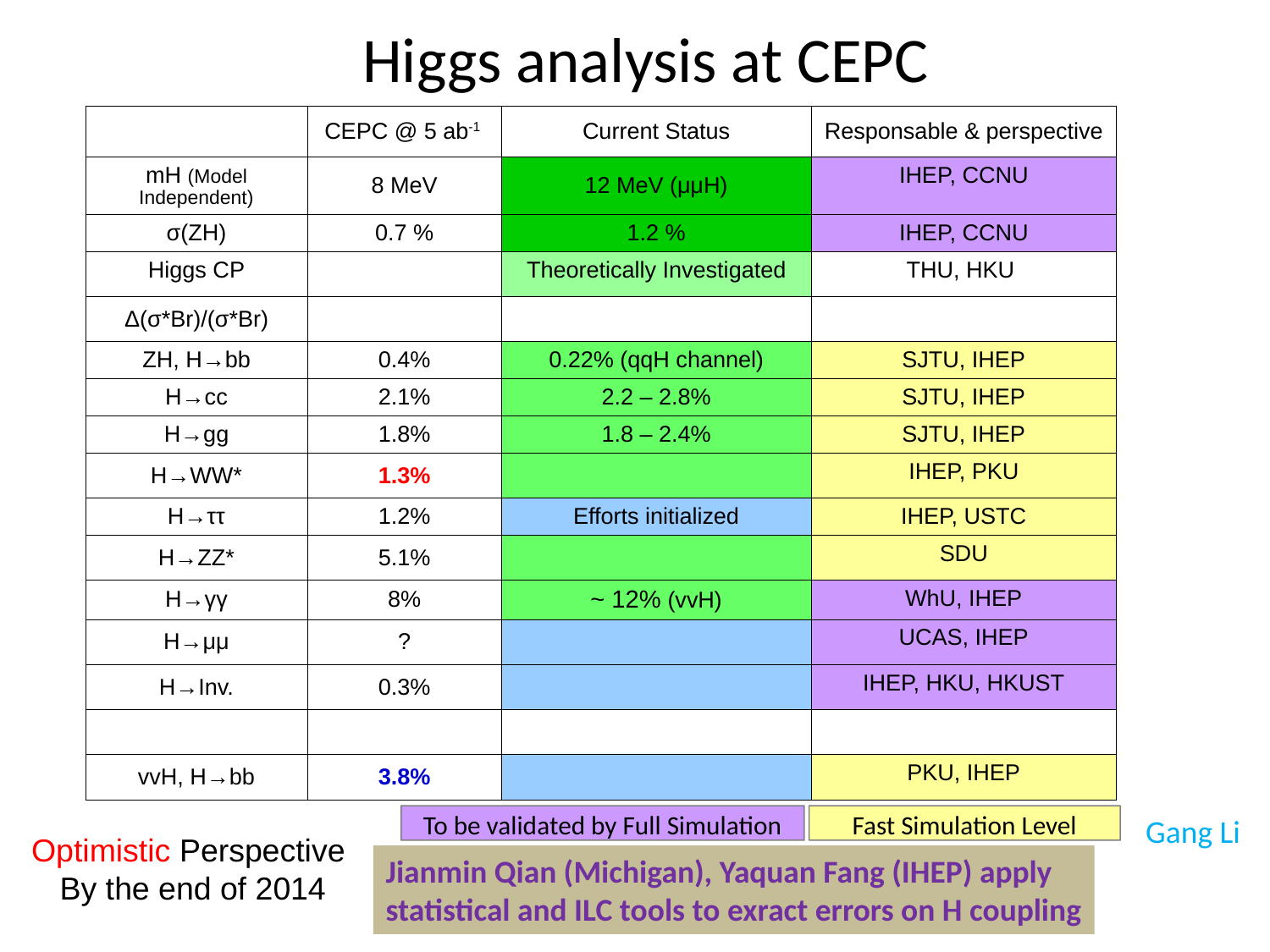

# Higgs analysis at CEPC
|  | CEPC @ 5 ab-1 | Current Status | Responsable & perspective |
| --- | --- | --- | --- |
| mH (Model Independent) | 8 MeV | 12 MeV (μμH) | IHEP, CCNU |
| σ(ZH) | 0.7 % | 1.2 % | IHEP, CCNU |
| Higgs CP |  | Theoretically Investigated | THU, HKU |
| Δ(σ\*Br)/(σ\*Br) |  |  |  |
| ZH, H→bb | 0.4% | 0.22% (qqH channel) | SJTU, IHEP |
| H→cc | 2.1% | 2.2 – 2.8% | SJTU, IHEP |
| H→gg | 1.8% | 1.8 – 2.4% | SJTU, IHEP |
| H→WW\* | 1.3% |  | IHEP, PKU |
| H→ττ | 1.2% | Efforts initialized | IHEP, USTC |
| H→ZZ\* | 5.1% |  | SDU |
| H→γγ | 8% | ~ 12% (vvH) | WhU, IHEP |
| H→μμ | ? |  | UCAS, IHEP |
| H→Inv. | 0.3% |  | IHEP, HKU, HKUST |
|  |  |  |  |
| vvH, H→bb | 3.8% |  | PKU, IHEP |
Gang Li
Fast Simulation Level
To be validated by Full Simulation
Optimistic Perspective
By the end of 2014
Jianmin Qian (Michigan), Yaquan Fang (IHEP) apply
statistical and ILC tools to exract errors on H coupling